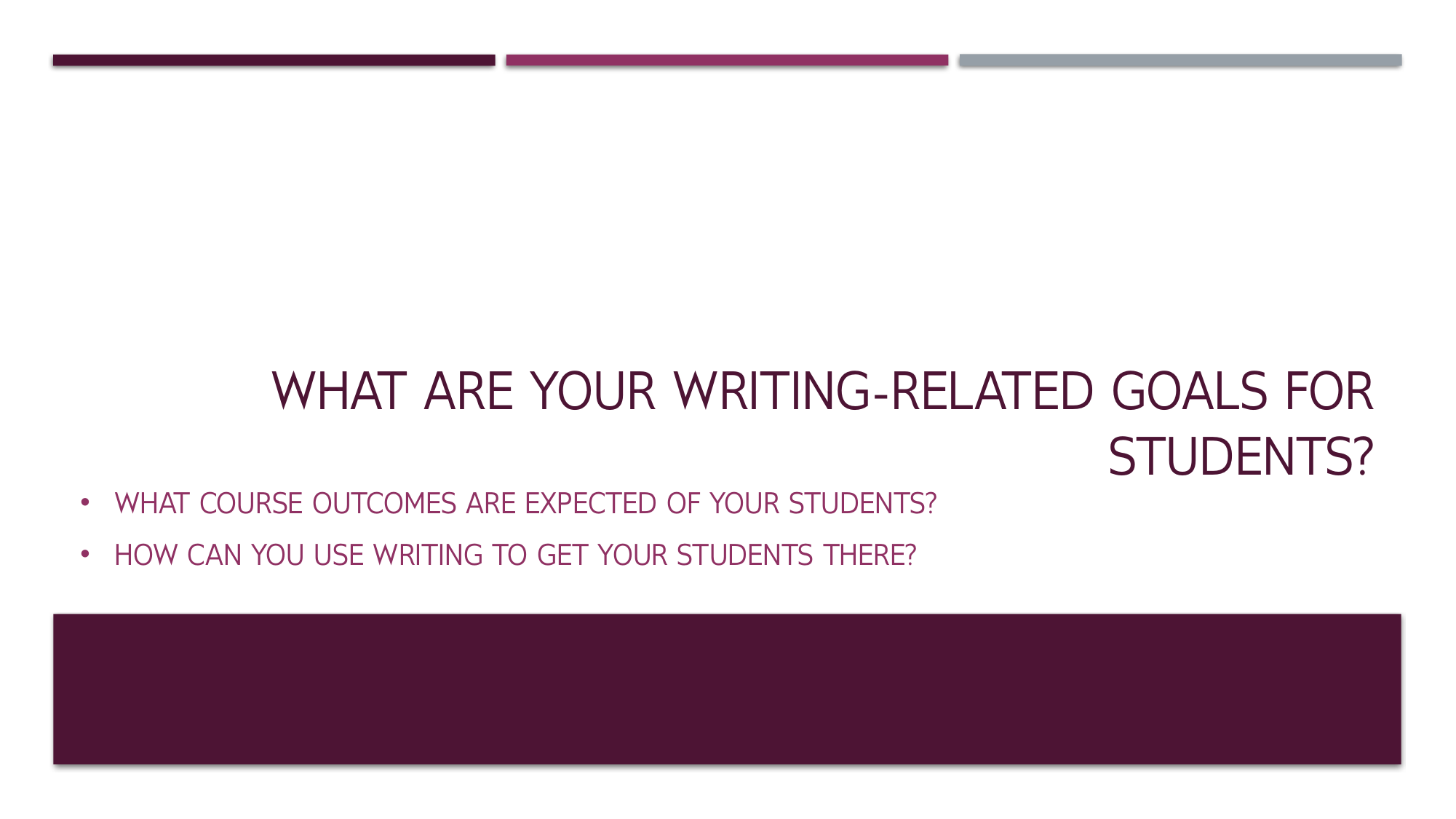

# What are your writing-related goals for students?

What course outcomes are expected of your students?
how can you use writing to get your students there?